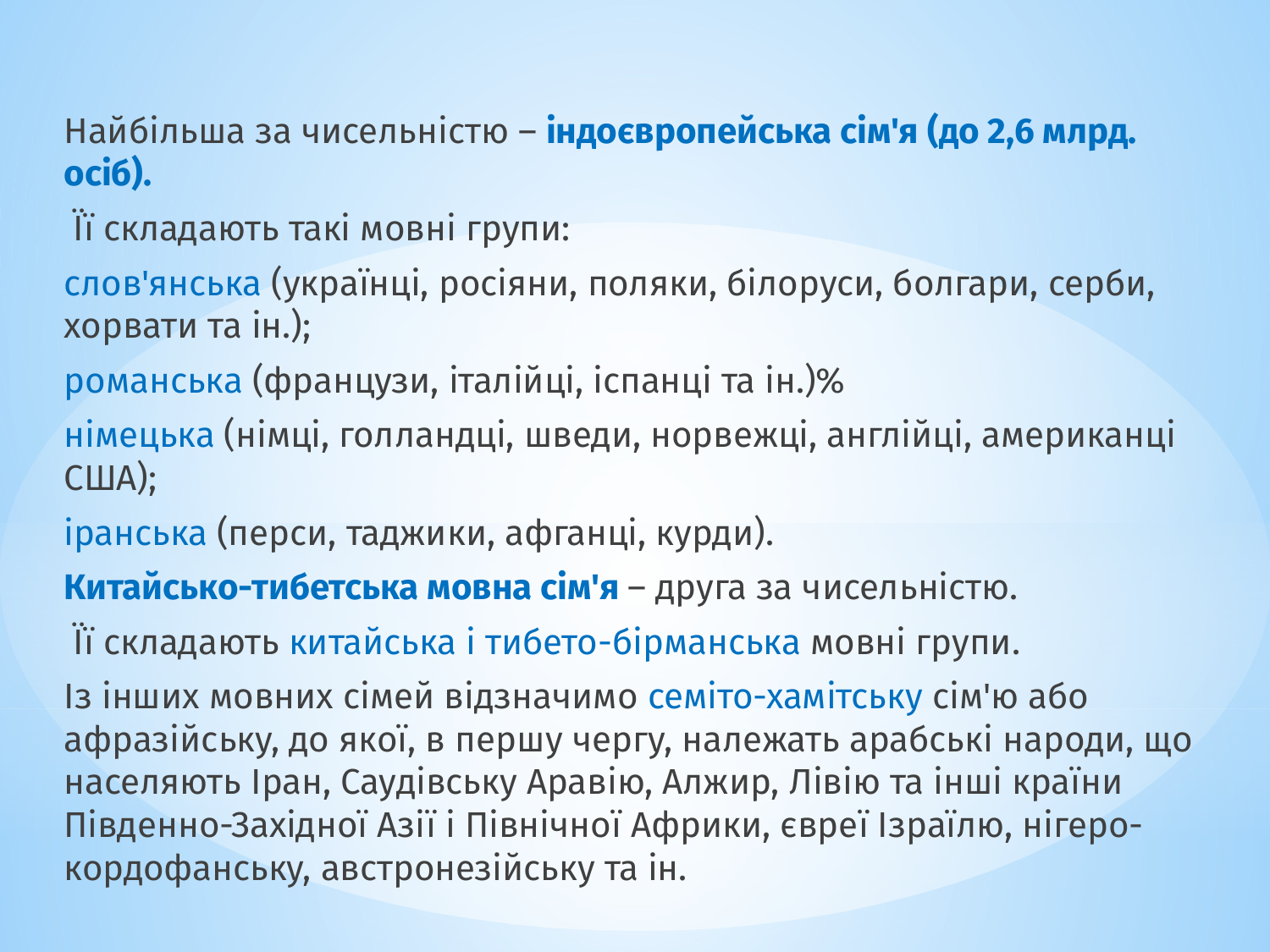

Найбільша за чисельністю – індоєвропейська сім'я (до 2,6 млрд. осіб).
 Її складають такі мовні групи:
слов'янська (українці, росіяни, поляки, білоруси, болгари, серби, хорвати та ін.);
романська (французи, італійці, іспанці та ін.)%
німецька (німці, голландці, шведи, норвежці, англійці, американці США);
іранська (перси, таджики, афганці, курди).
Китайсько-тибетська мовна сім'я – друга за чисельністю.
 Її складають китайська і тибето-бірманська мовні групи.
Із інших мовних сімей відзначимо семіто-хамітську сім'ю або афразійську, до якої, в першу чергу, належать арабські народи, що населяють Іран, Саудівську Аравію, Алжир, Лівію та інші країни Південно-Західної Азії і Північної Африки, євреї Ізраїлю, нігеро-кордофанську, австронезійську та ін.